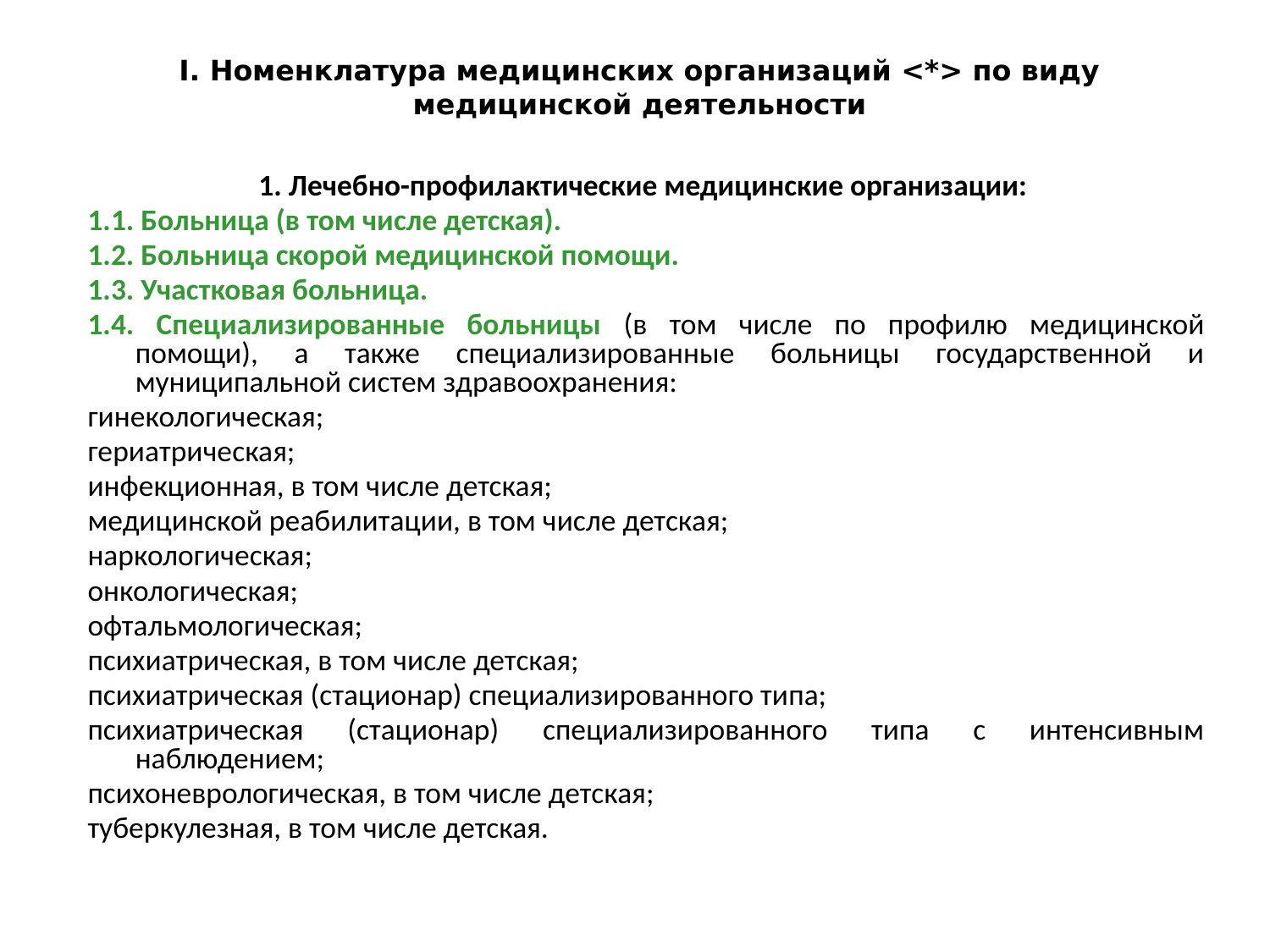

I. Номенклатура медицинских организаций <*> по виду
медицинской деятельности
1. Лечебно-профилактические медицинские организации:
1.1. Больница (в том числе детская).
1.2. Больница скорой медицинской помощи.
1.3. Участковая больница.
1.4. Специализированные больницы (в том числе по профилю медицинской помощи), а также специализированные больницы государственной и муниципальной систем здравоохранения:
гинекологическая;
гериатрическая;
инфекционная, в том числе детская;
медицинской реабилитации, в том числе детская;
наркологическая;
онкологическая;
офтальмологическая;
психиатрическая, в том числе детская;
психиатрическая (стационар) специализированного типа;
психиатрическая (стационар) специализированного типа с интенсивным наблюдением;
психоневрологическая, в том числе детская;
туберкулезная, в том числе детская.